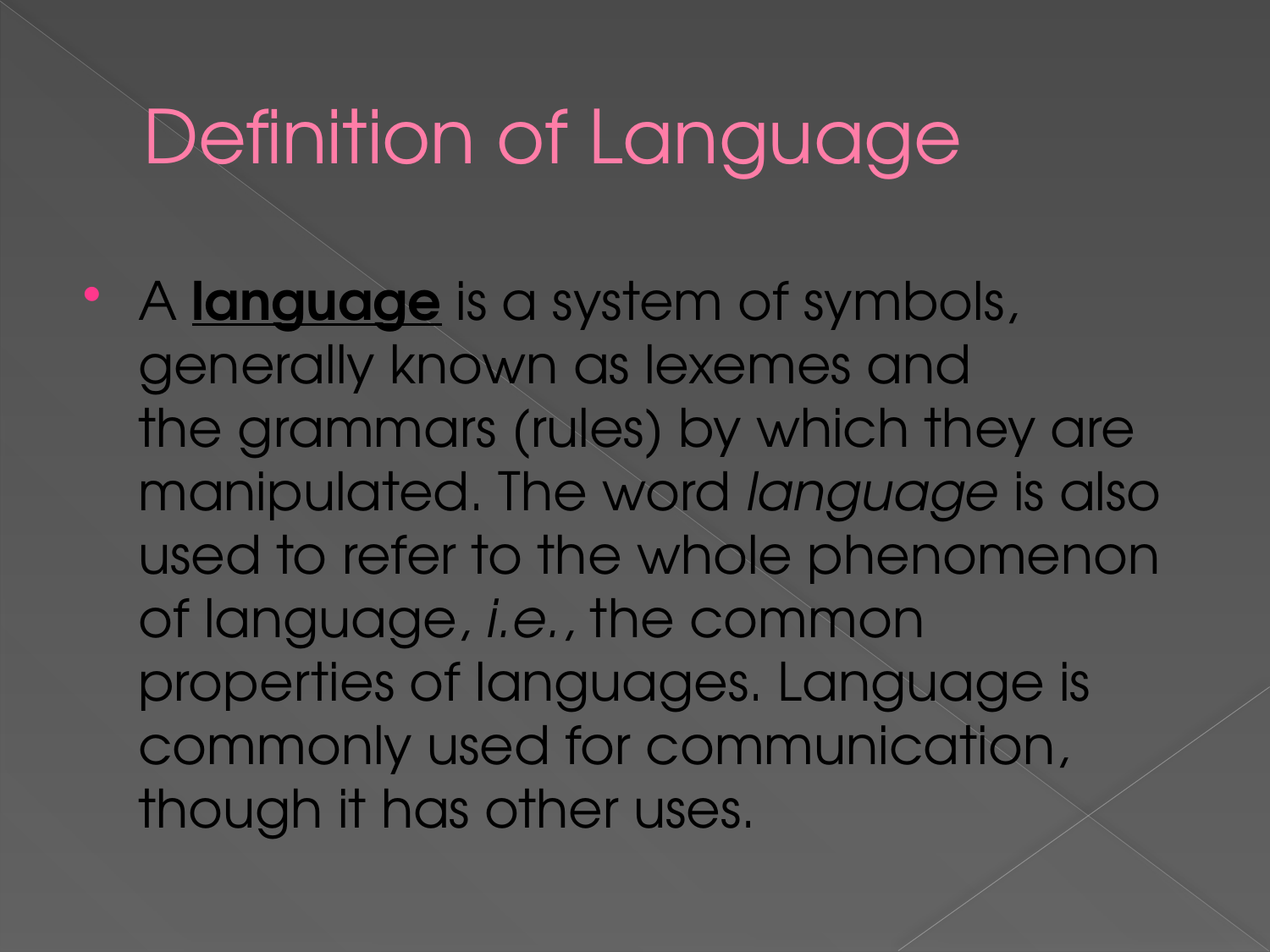

# Definition of Language
A language is a system of symbols, generally known as lexemes and the grammars (rules) by which they are manipulated. The word language is also used to refer to the whole phenomenon of language, i.e., the common properties of languages. Language is commonly used for communication, though it has other uses.